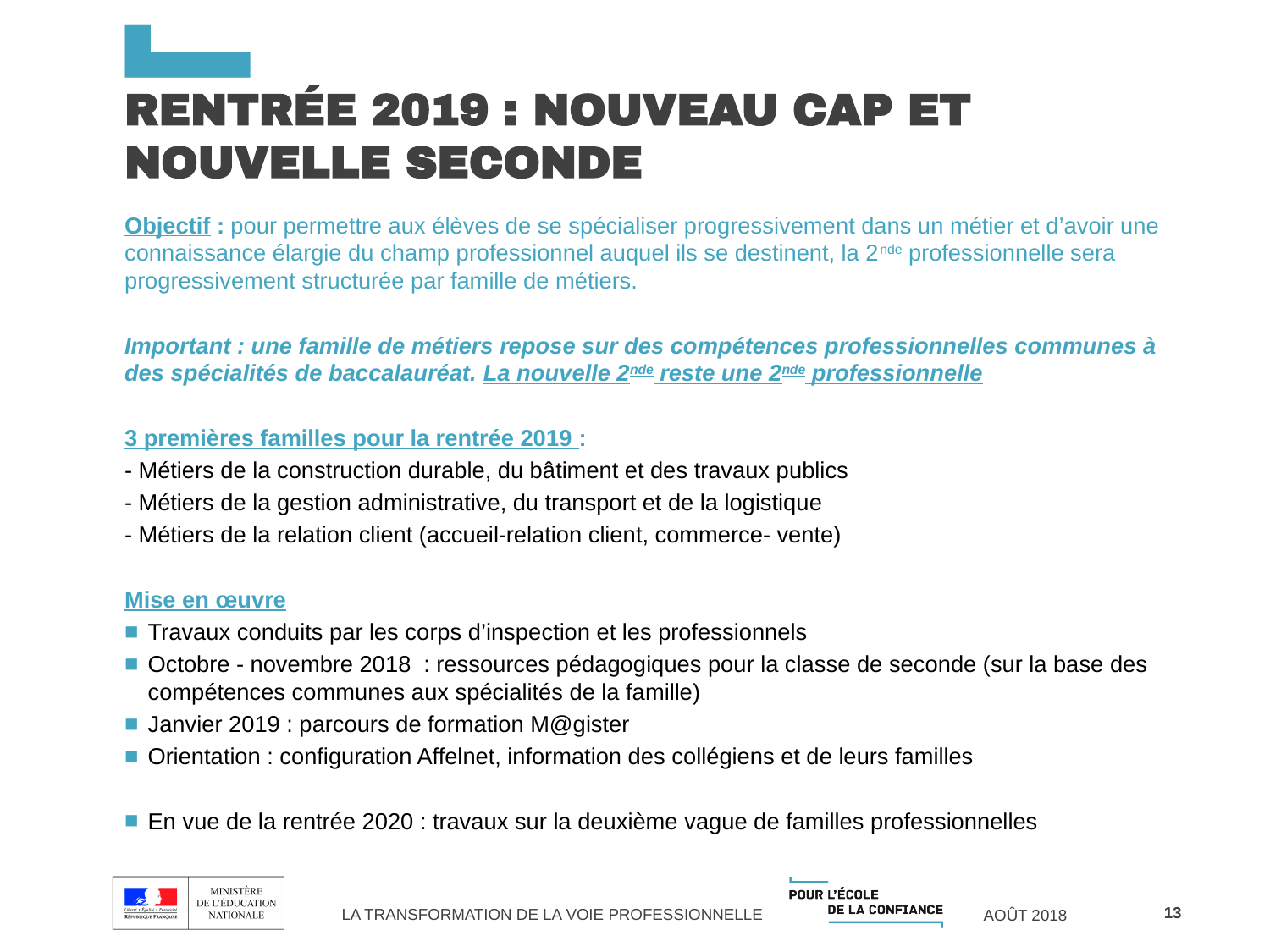

# Rentrée 2019 : nouveau CAP ET nouvelle seconde
Objectif : pour permettre aux élèves de se spécialiser progressivement dans un métier et d’avoir une connaissance élargie du champ professionnel auquel ils se destinent, la 2nde professionnelle sera progressivement structurée par famille de métiers.

Important : une famille de métiers repose sur des compétences professionnelles communes à des spécialités de baccalauréat. La nouvelle 2nde reste une 2nde professionnelle

3 premières familles pour la rentrée 2019 :
- Métiers de la construction durable, du bâtiment et des travaux publics
- Métiers de la gestion administrative, du transport et de la logistique
- Métiers de la relation client (accueil-relation client, commerce- vente)

Mise en œuvre
Travaux conduits par les corps d’inspection et les professionnels
Octobre - novembre 2018  : ressources pédagogiques pour la classe de seconde (sur la base des compétences communes aux spécialités de la famille)
Janvier 2019 : parcours de formation M@gister
Orientation : configuration Affelnet, information des collégiens et de leurs familles

En vue de la rentrée 2020 : travaux sur la deuxième vague de familles professionnelles

13